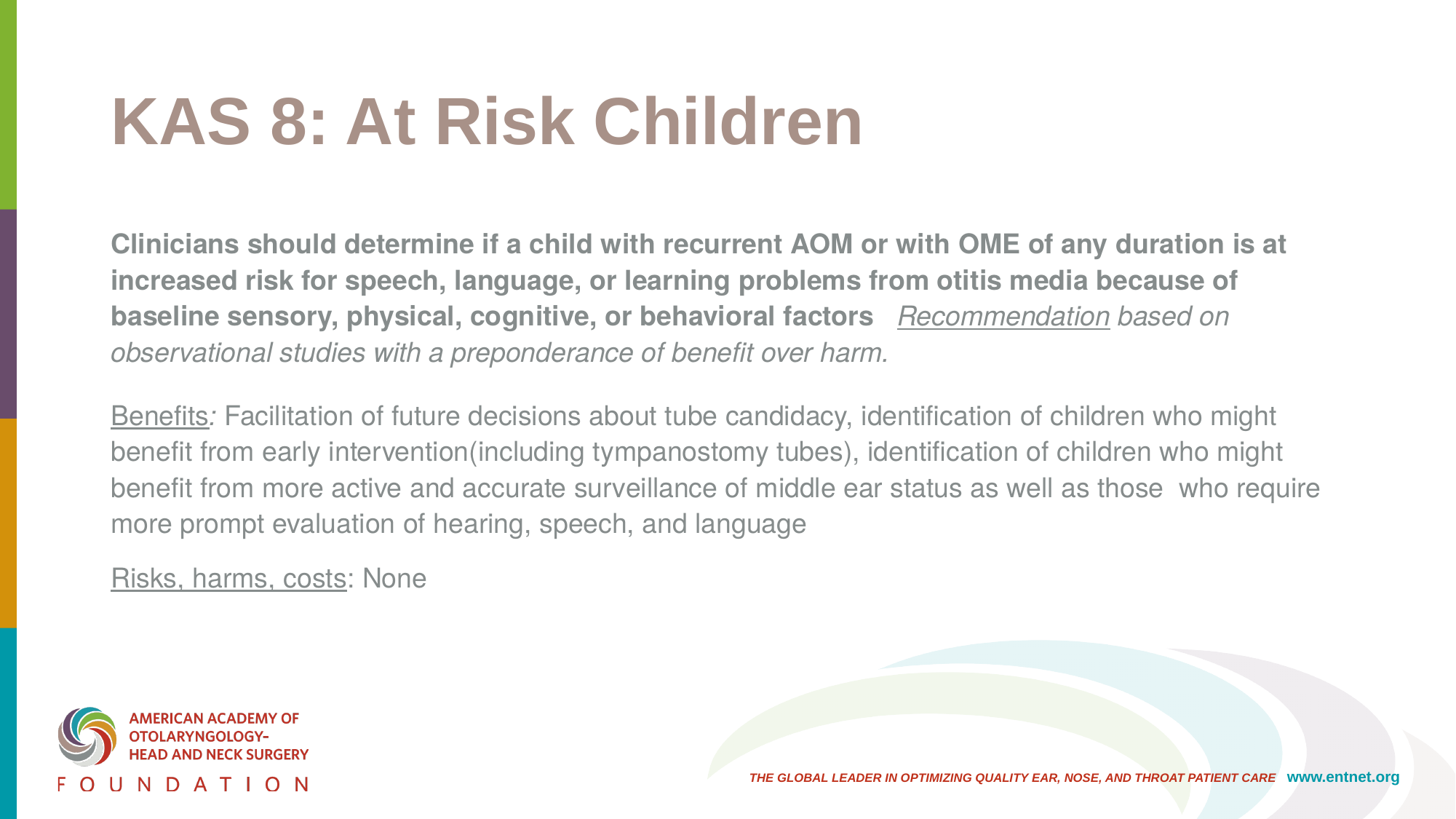

# KAS 8: At Risk Children
Clinicians should determine if a child with recurrent AOM or with OME of any duration is at increased risk for speech, language, or learning problems from otitis media because of baseline sensory, physical, cognitive, or behavioral factors   Recommendation based on observational studies with a preponderance of benefit over harm.
Benefits: Facilitation of future decisions about tube candidacy, identification of children who might benefit from early intervention(including tympanostomy tubes), identification of children who might benefit from more active and accurate surveillance of middle ear status as well as those  who require more prompt evaluation of hearing, speech, and language
Risks, harms, costs: None